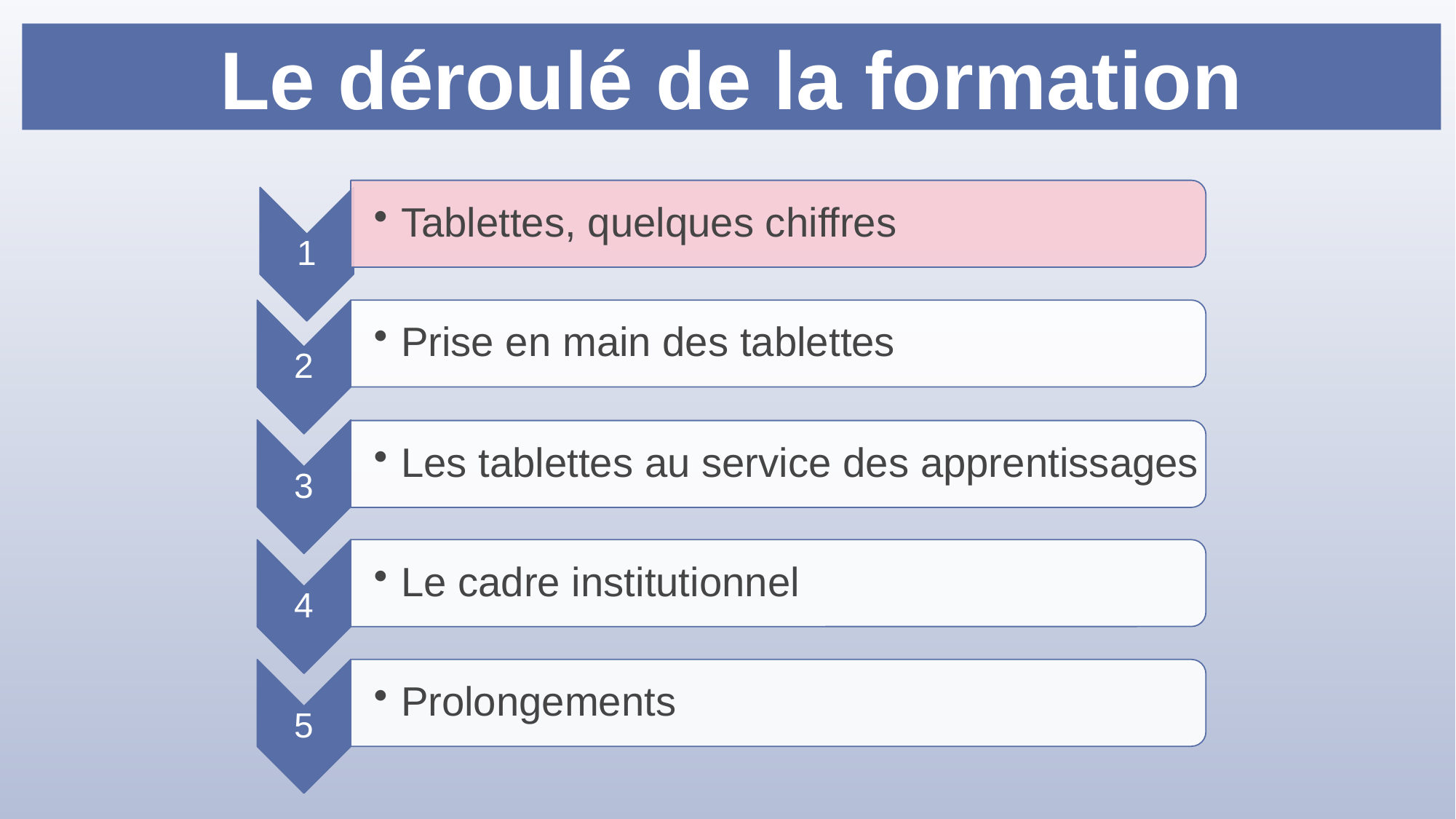

Le déroulé de la formation
1
Tablettes, quelques chiffres
2
Prise en main des tablettes
3
Les tablettes au service des apprentissages
4
Le cadre institutionnel
5
Prolongements